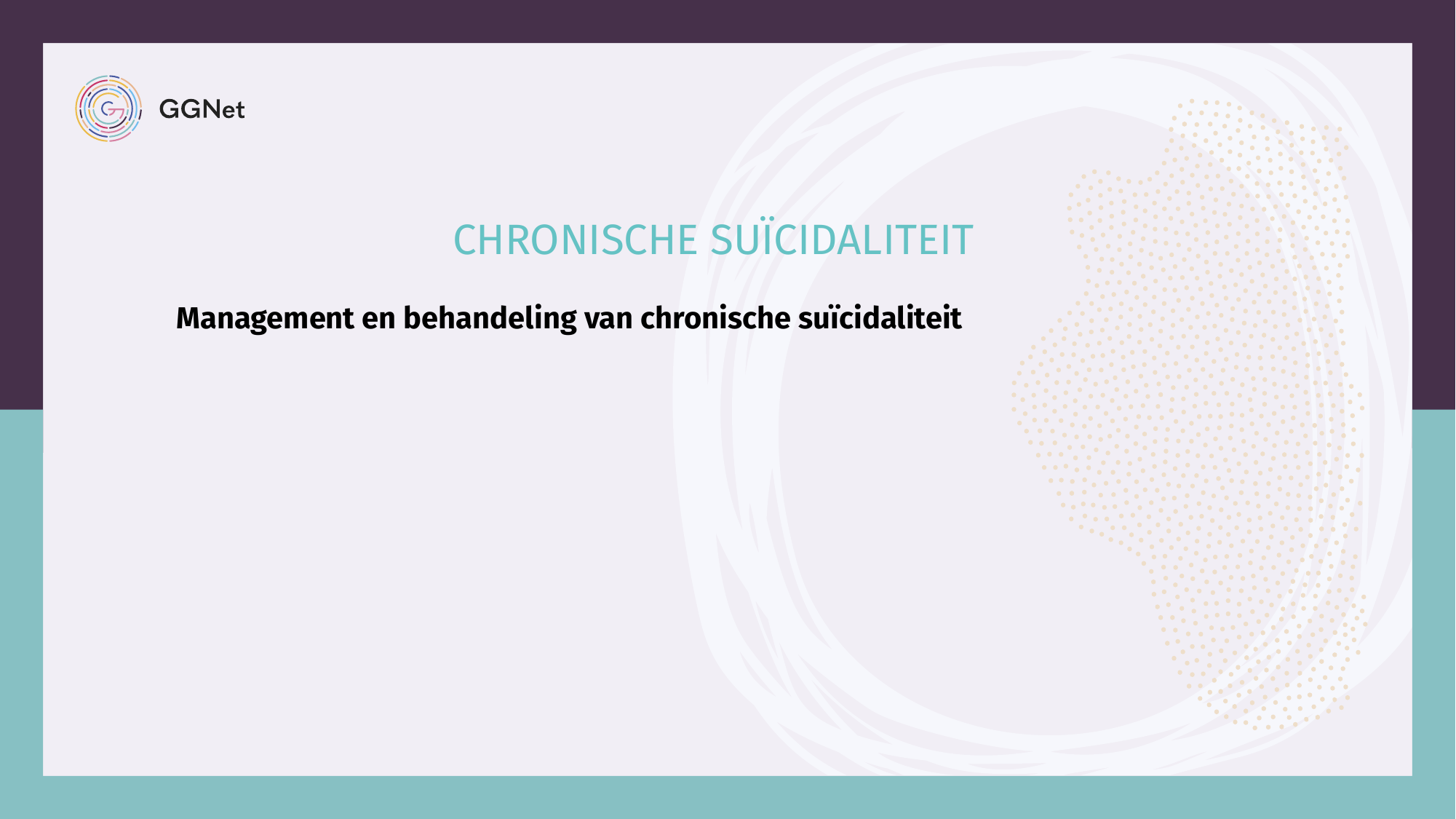

# Chronische suïcidaliteit
Management en behandeling van chronische suïcidaliteit